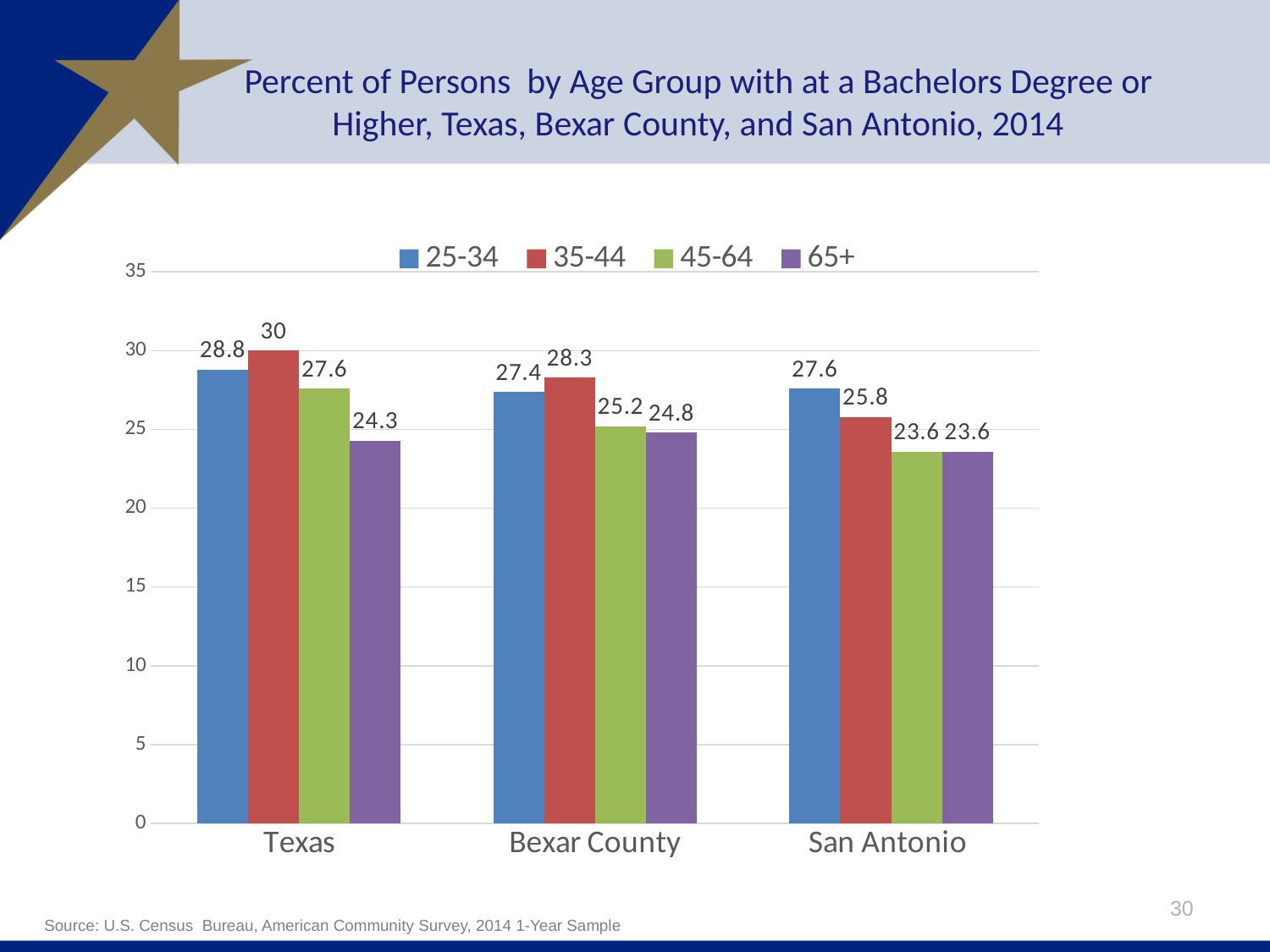

# Percent of Persons  by Age Group with at a Bachelors Degree or Higher, Texas, Bexar County, and San Antonio, 2014

### Chart

| Category | 25-34 | 35-44 | 45-64 | 65+ |
|---|---|---|---|---|
| Texas | 28.8 | 30.0 | 27.6 | 24.3 |
| Bexar County | 27.4 | 28.3 | 25.2 | 24.8 |
| San Antonio  | 27.6 | 25.8 | 23.6 | 23.6 |
30
Source: U.S. Census  Bureau, American Community Survey, 2014 1-Year Sample